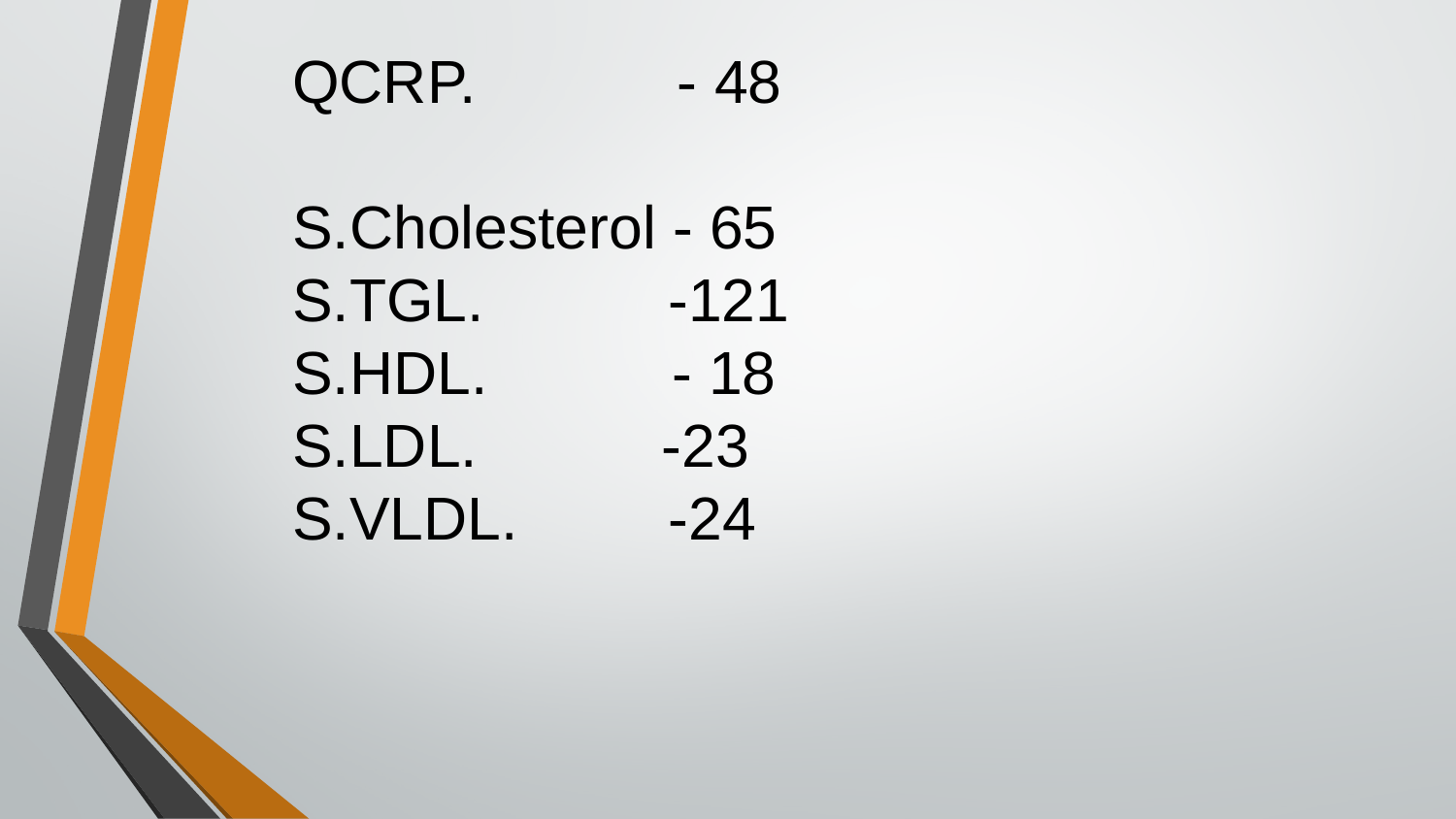

# QCRP.            - 48

S.Cholesterol - 65
S.TGL.           -121
S.HDL.           - 18
S.LDL.           -23
S.VLDL.         -24